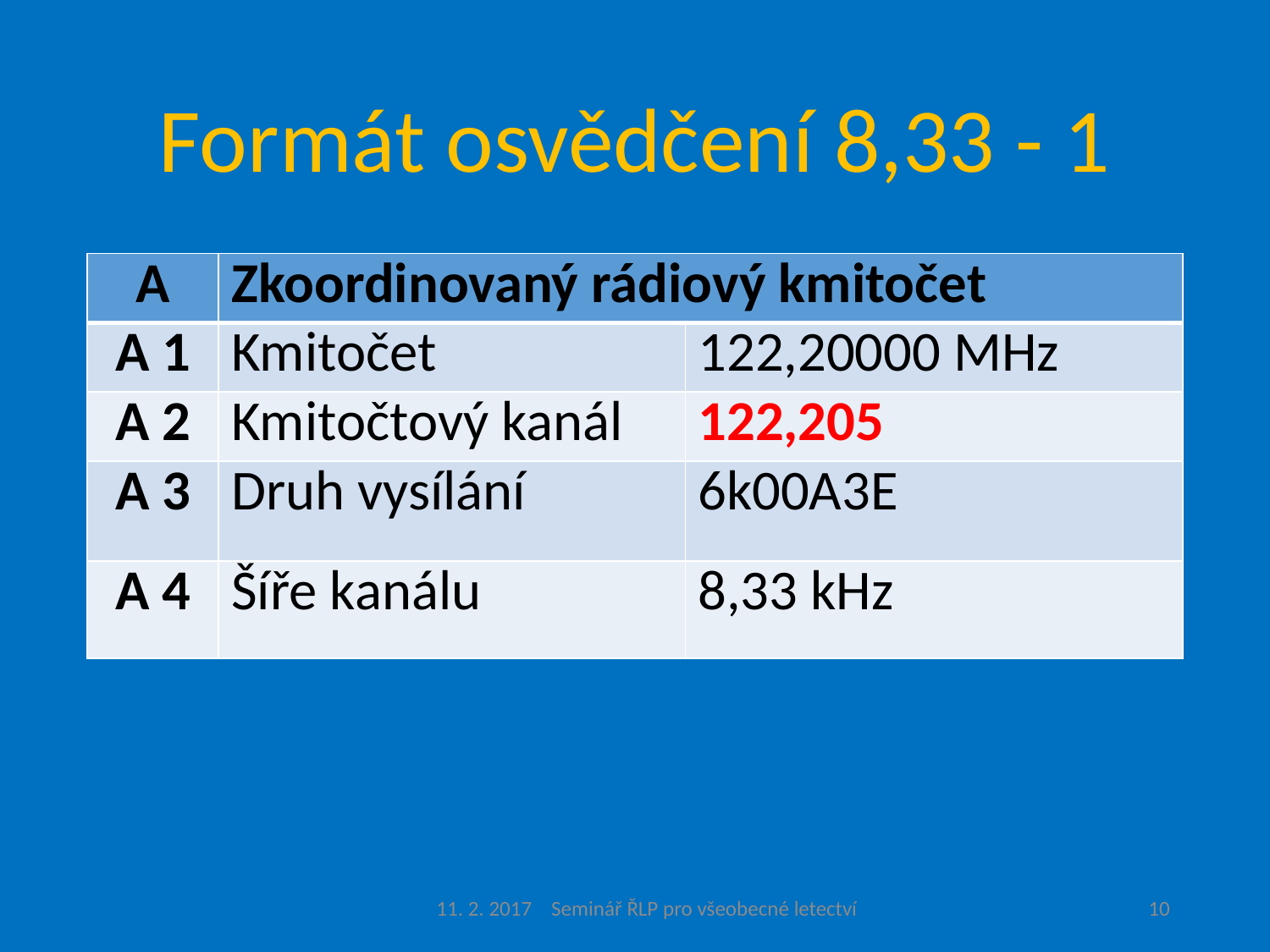

# Formát osvědčení 8,33 - 1
| A | Zkoordinovaný rádiový kmitočet |  |
| --- | --- | --- |
| A 1 | Kmitočet | 122,20000 MHz |
| A 2 | Kmitočtový kanál | 122,205 |
| A 3 | Druh vysílání | 6k00A3E |
| A 4 | Šíře kanálu | 8,33 kHz |
11. 2. 2017    Seminář ŘLP pro všeobecné letectví
10